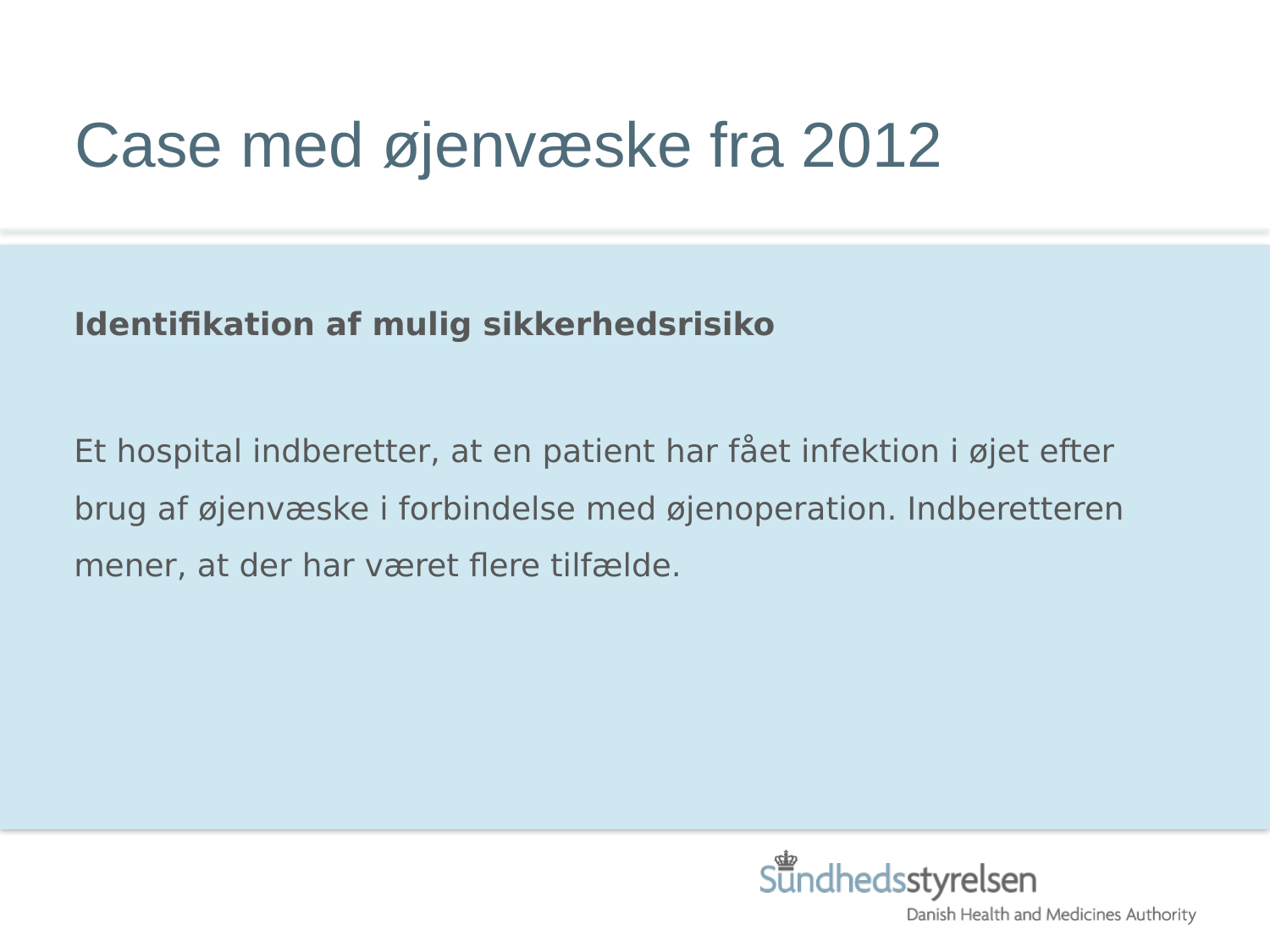

# Case med øjenvæske fra 2012
Identifikation af mulig sikkerhedsrisiko

Et hospital indberetter, at en patient har fået infektion i øjet efter brug af øjenvæske i forbindelse med øjenoperation. Indberetteren mener, at der har været flere tilfælde.